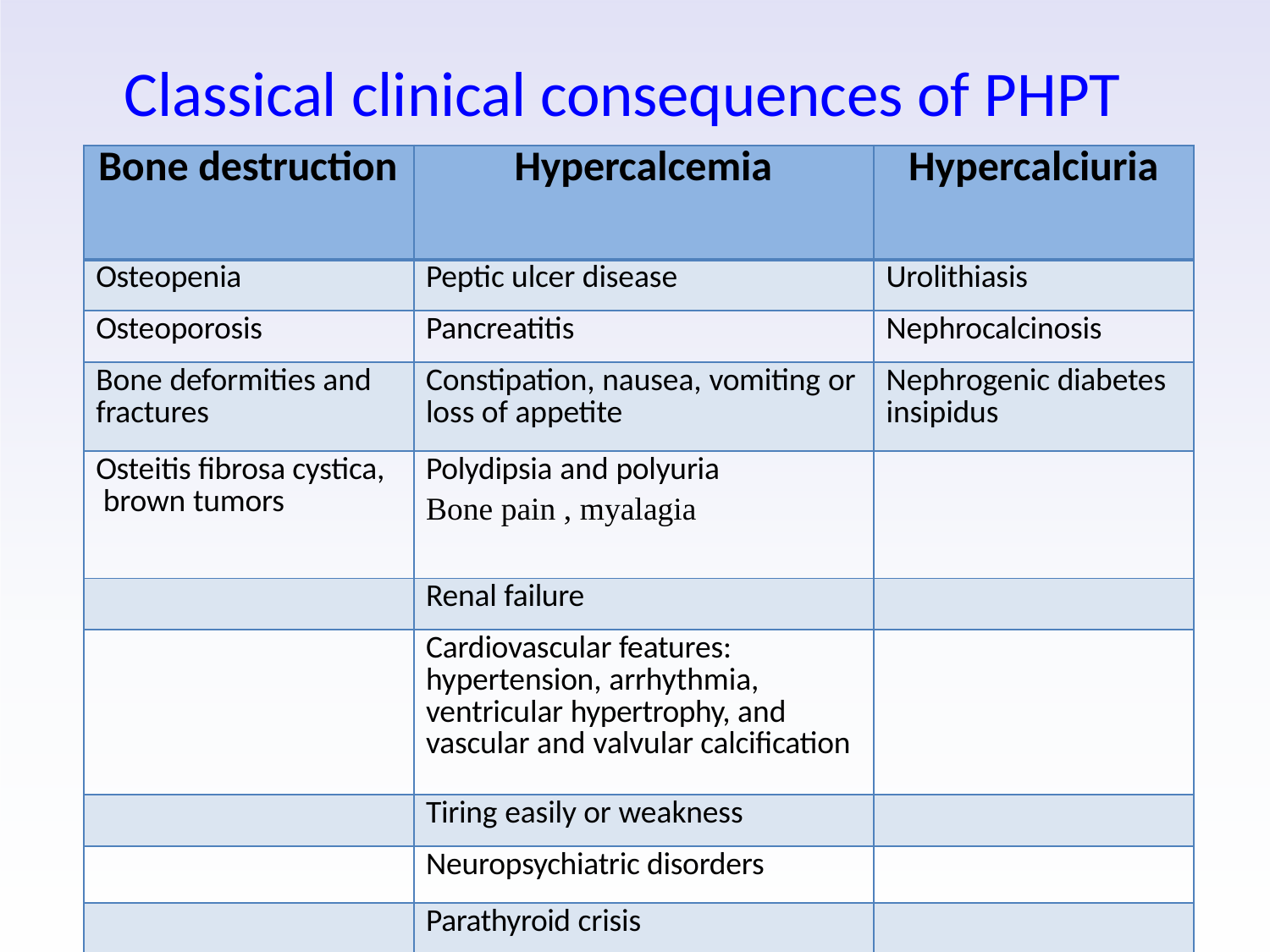

# Classical clinical consequences of PHPT
| Bone destruction | Hypercalcemia | Hypercalciuria |
| --- | --- | --- |
| Osteopenia | Peptic ulcer disease | Urolithiasis |
| Osteoporosis | Pancreatitis | Nephrocalcinosis |
| Bone deformities and fractures | Constipation, nausea, vomiting or loss of appetite | Nephrogenic diabetes insipidus |
| Osteitis fibrosa cystica, brown tumors | Polydipsia and polyuria Bone pain , myalagia |  |
|  | Renal failure |  |
|  | Cardiovascular features: hypertension, arrhythmia, ventricular hypertrophy, and vascular and valvular calcification |  |
|  | Tiring easily or weakness |  |
|  | Neuropsychiatric disorders |  |
|  | Parathyroid crisis |  |